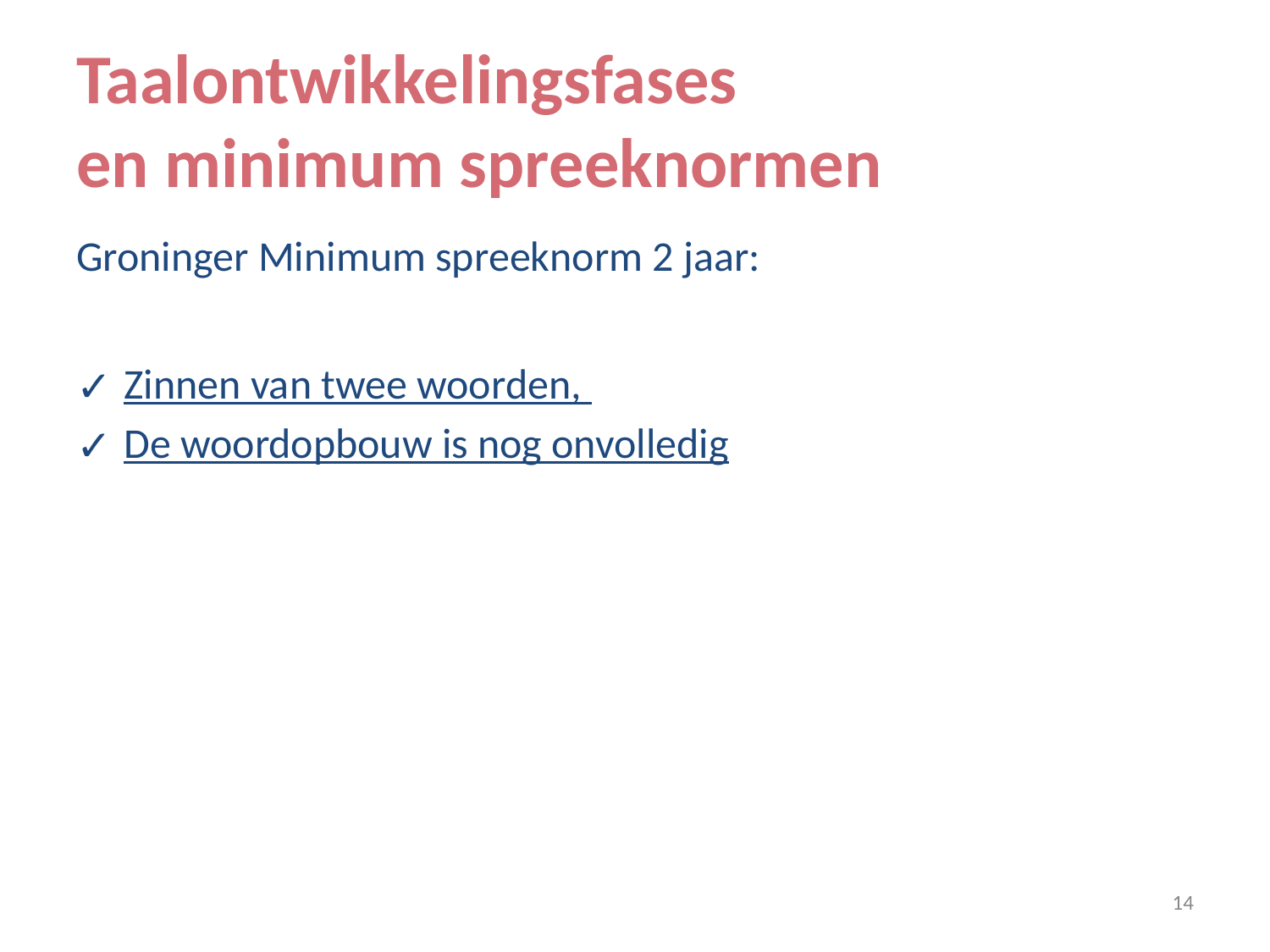

# Taalontwikkelingsfases en minimum spreeknormen
Groninger Minimum spreeknorm 2 jaar:

Zinnen van twee woorden,
De woordopbouw is nog onvolledig

14